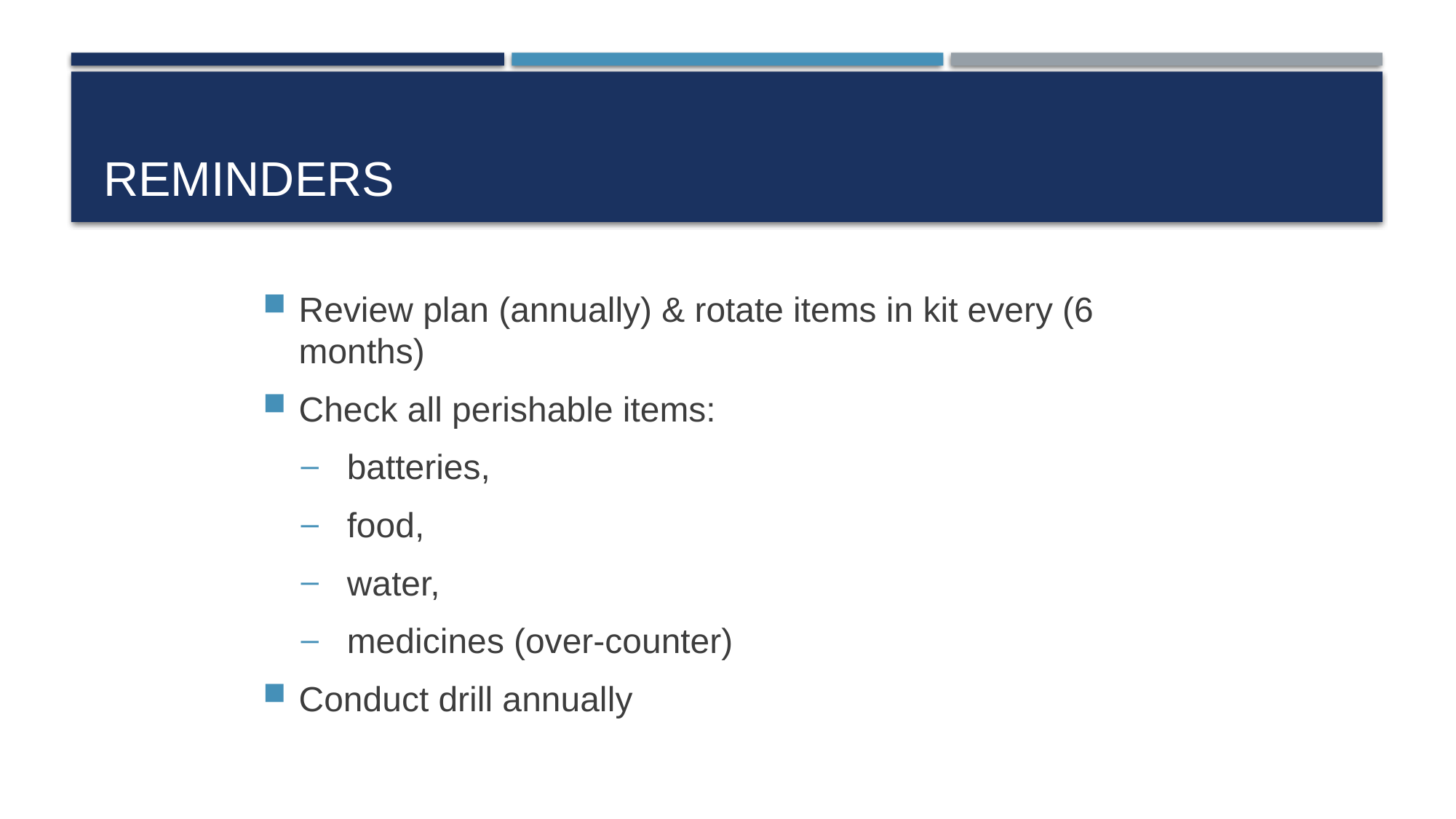

# reminders
Review plan (annually) & rotate items in kit every (6 months)
Check all perishable items:
 batteries,
 food,
 water,
 medicines (over-counter)
Conduct drill annually